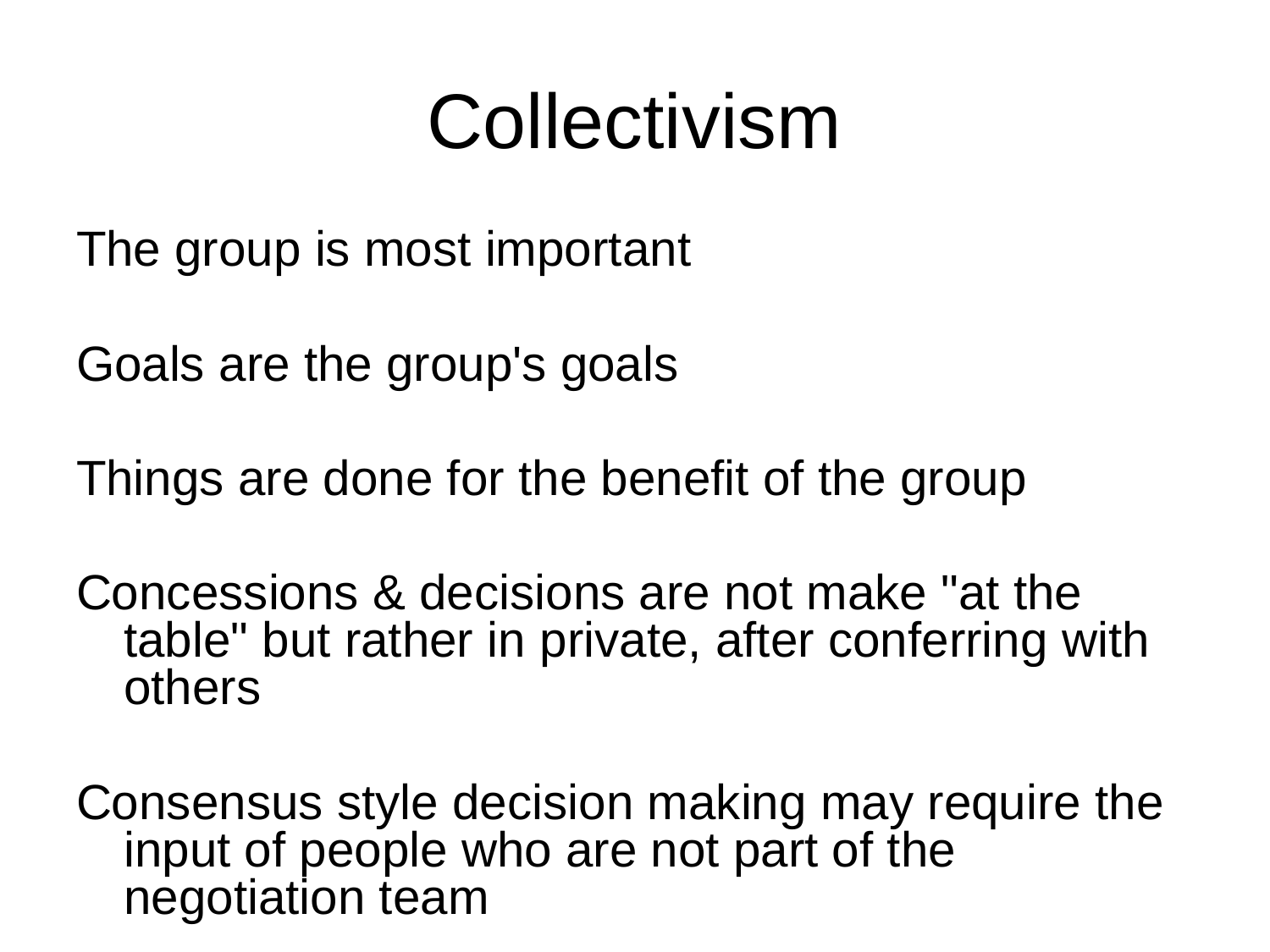

# Collectivism
The group is most important

Goals are the group's goals

Things are done for the benefit of the group

Concessions & decisions are not make "at the table" but rather in private, after conferring with others

Consensus style decision making may require the input of people who are not part of the negotiation team